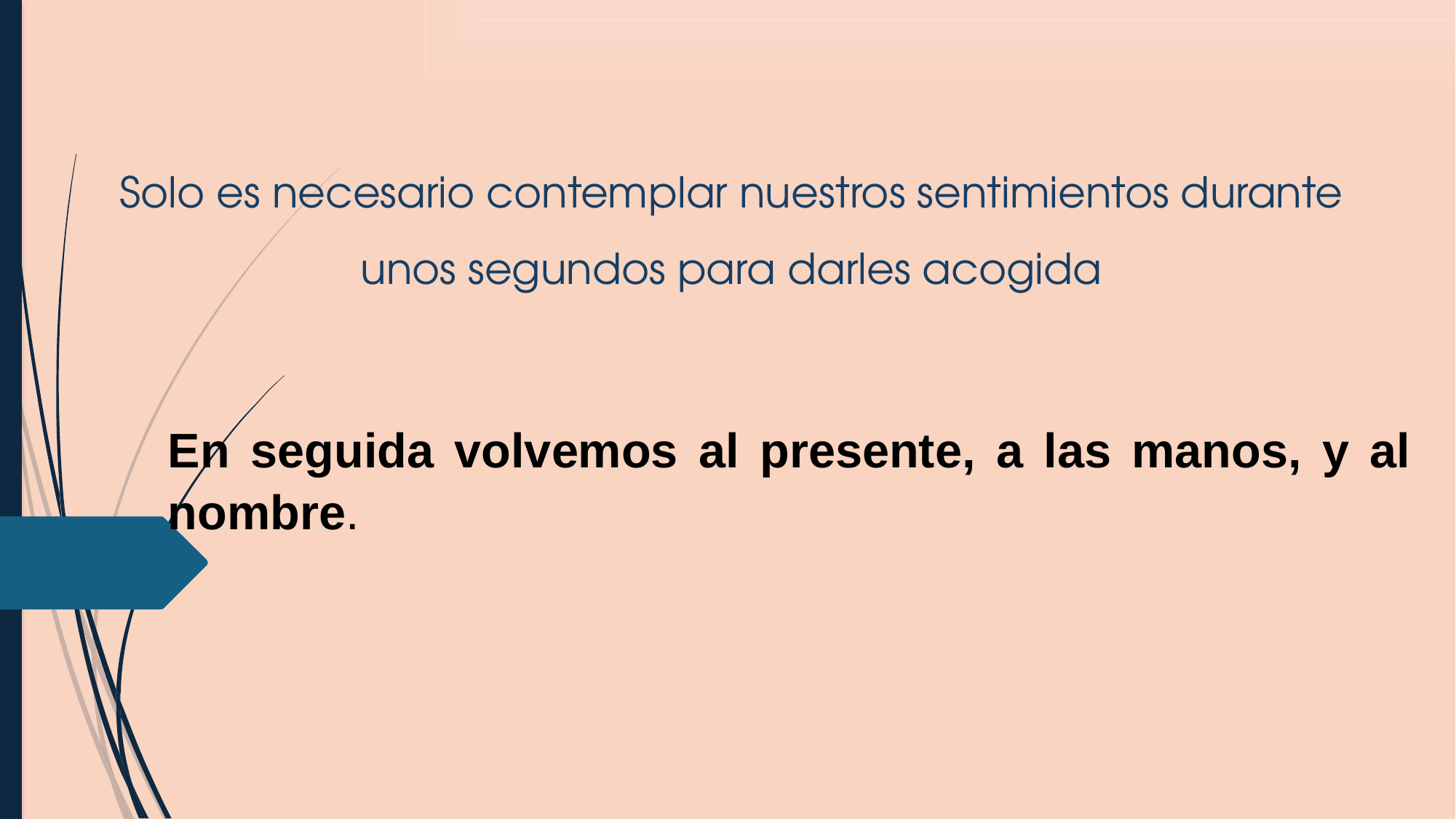

Solo es necesario contemplar nuestros sentimientos durante unos segundos para darles acogida
En seguida volvemos al presente, a las manos, y al nombre.